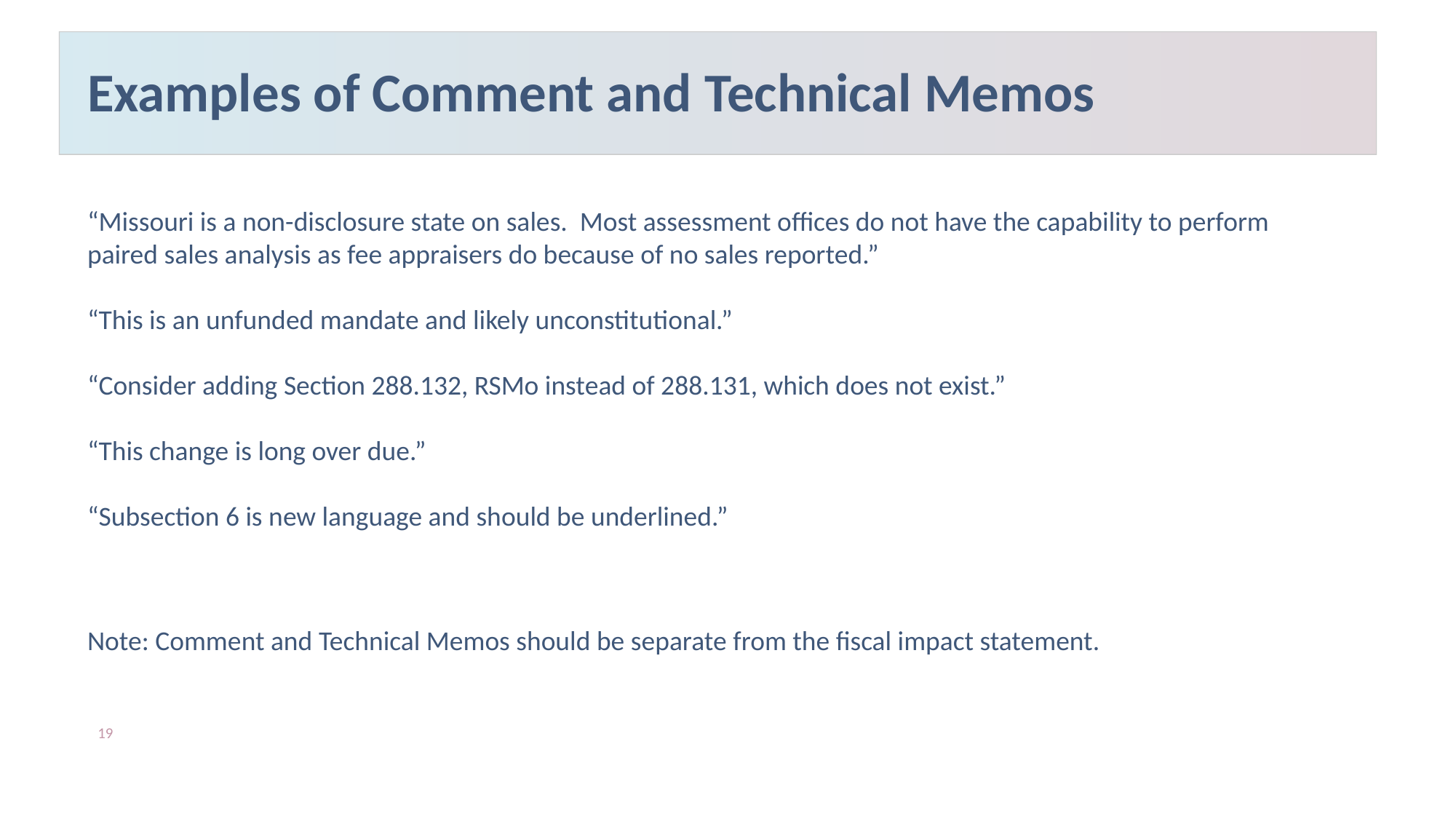

Examples of Comment and Technical Memos
“Missouri is a non-disclosure state on sales.  Most assessment offices do not have the capability to perform paired sales analysis as fee appraisers do because of no sales reported.”

“This is an unfunded mandate and likely unconstitutional.”

“Consider adding Section 288.132, RSMo instead of 288.131, which does not exist.”

“This change is long over due.”

“Subsection 6 is new language and should be underlined.”

Note: Comment and Technical Memos should be separate from the fiscal impact statement.
19